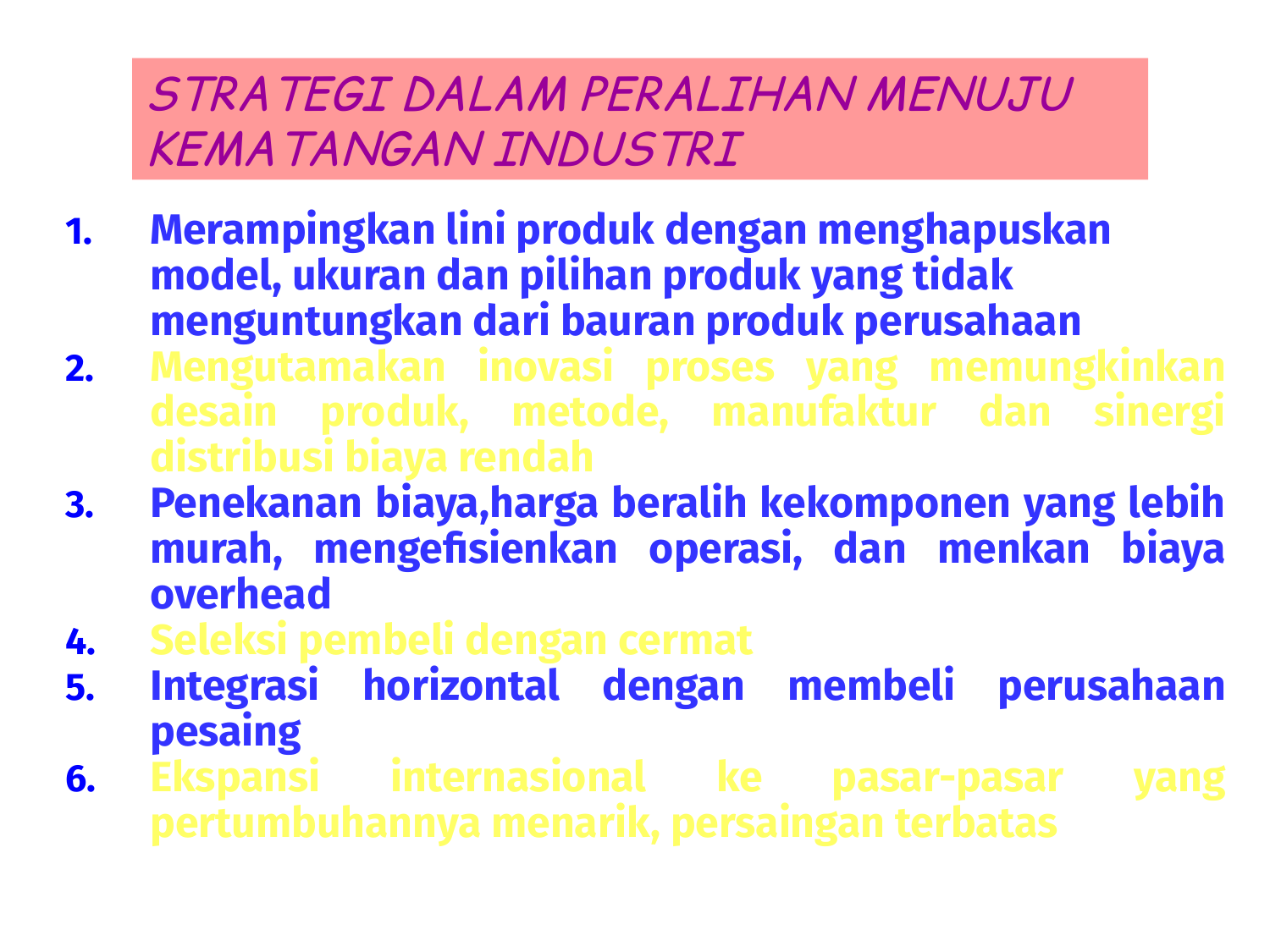

STRATEGI DALAM PERALIHAN MENUJU KEMATANGAN INDUSTRI
Merampingkan lini produk dengan menghapuskan model, ukuran dan pilihan produk yang tidak menguntungkan dari bauran produk perusahaan
Mengutamakan inovasi proses yang memungkinkan desain produk, metode, manufaktur dan sinergi distribusi biaya rendah
Penekanan biaya,harga beralih kekomponen yang lebih murah, mengefisienkan operasi, dan menkan biaya overhead
Seleksi pembeli dengan cermat
Integrasi horizontal dengan membeli perusahaan pesaing
Ekspansi internasional ke pasar-pasar yang pertumbuhannya menarik, persaingan terbatas